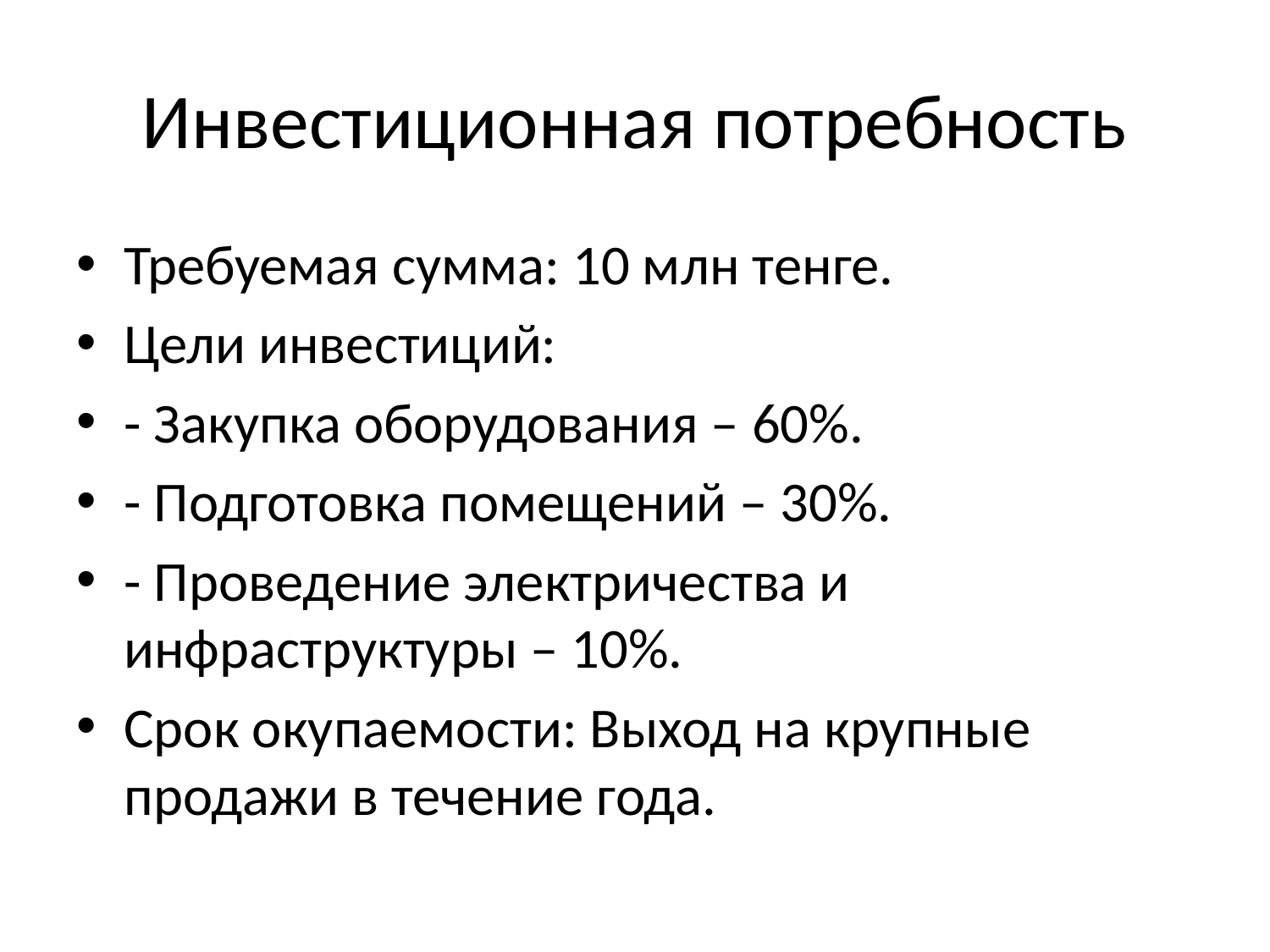

# Инвестиционная потребность
Требуемая сумма: 10 млн тенге.
Цели инвестиций:
- Закупка оборудования – 60%.
- Подготовка помещений – 30%.
- Проведение электричества и инфраструктуры – 10%.
Срок окупаемости: Выход на крупные продажи в течение года.